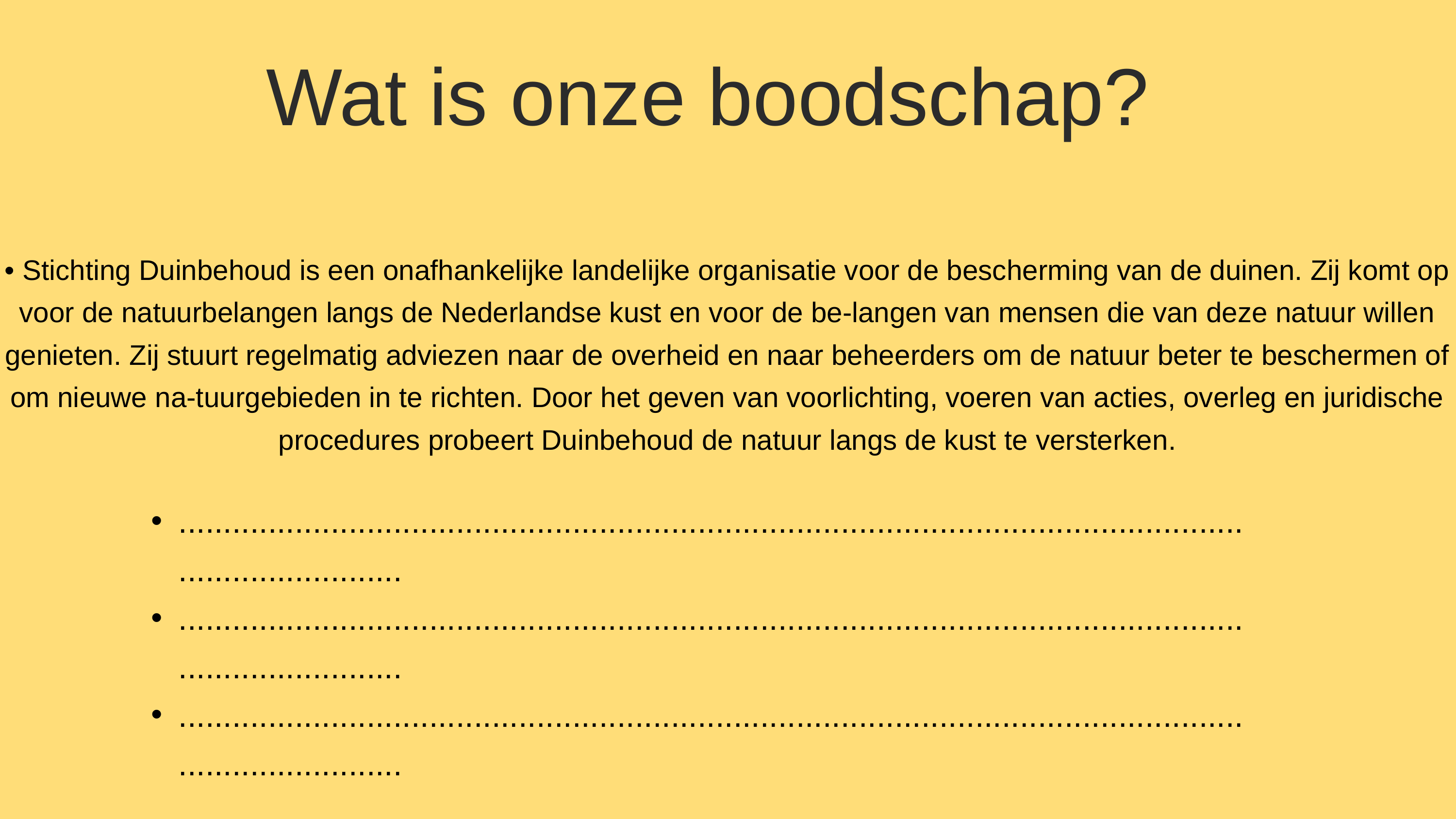

Wat is onze boodschap?
• Stichting Duinbehoud is een onafhankelijke landelijke organisatie voor de bescherming van de duinen. Zij komt op voor de natuurbelangen langs de Nederlandse kust en voor de be-langen van mensen die van deze natuur willen genieten. Zij stuurt regelmatig adviezen naar de overheid en naar beheerders om de natuur beter te beschermen of om nieuwe na-tuurgebieden in te richten. Door het geven van voorlichting, voeren van acties, overleg en juridische procedures probeert Duinbehoud de natuur langs de kust te versterken.

................................................................................................................................................
................................................................................................................................................
................................................................................................................................................